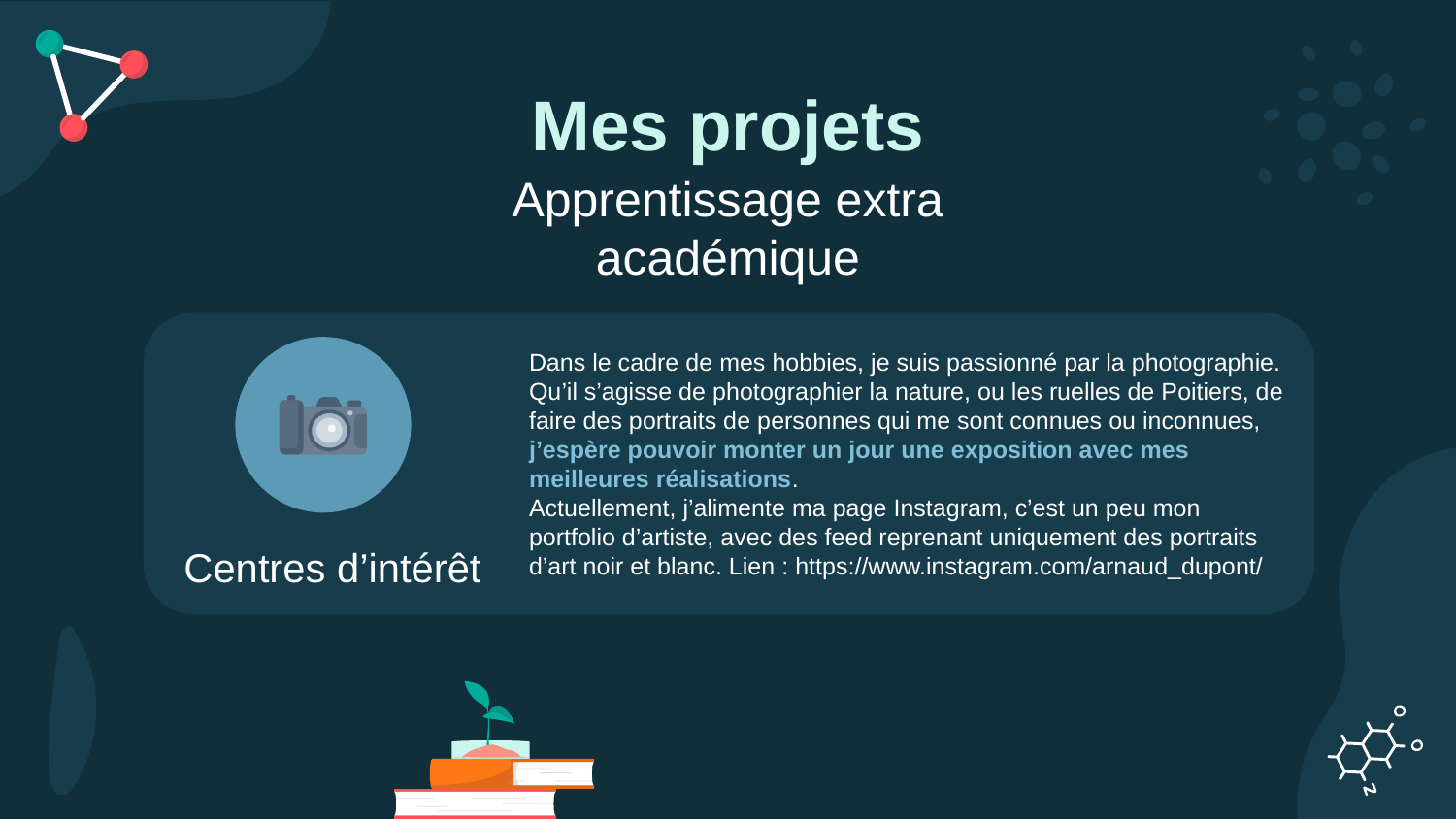

# Mes projets
Apprentissage extra académique
Dans le cadre de mes hobbies, je suis passionné par la photographie. Qu’il s’agisse de photographier la nature, ou les ruelles de Poitiers, de faire des portraits de personnes qui me sont connues ou inconnues, j’espère pouvoir monter un jour une exposition avec mes meilleures réalisations.
Actuellement, j’alimente ma page Instagram, c’est un peu mon portfolio d’artiste, avec des feed reprenant uniquement des portraits d’art noir et blanc. Lien : https://www.instagram.com/arnaud_dupont/

Centres d’intérêt